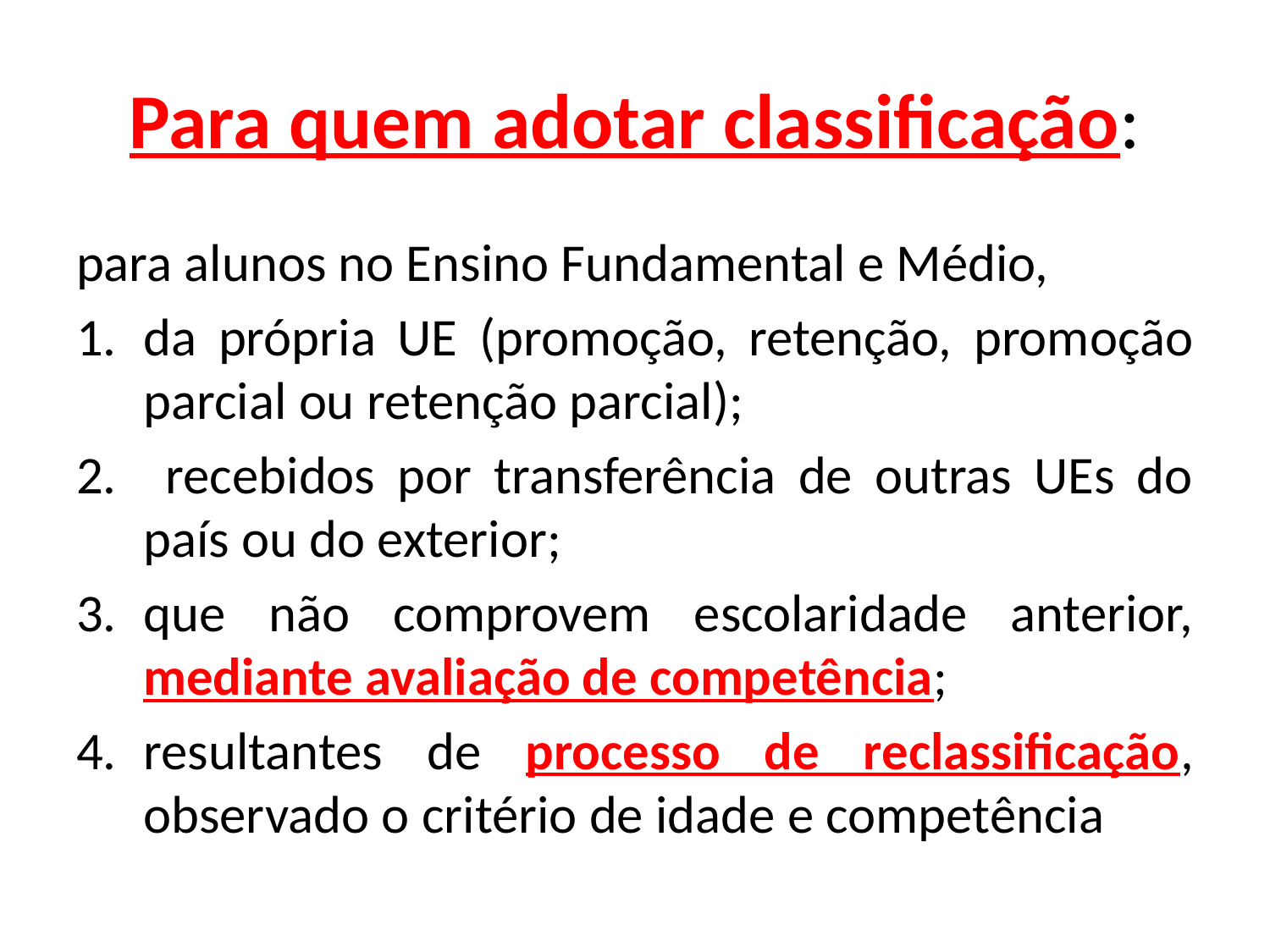

# Para quem adotar classificação:
para alunos no Ensino Fundamental e Médio,
da própria UE (promoção, retenção, promoção parcial ou retenção parcial);
 recebidos por transferência de outras UEs do país ou do exterior;
que não comprovem escolaridade anterior, mediante avaliação de competência;
resultantes de processo de reclassificação, observado o critério de idade e competência